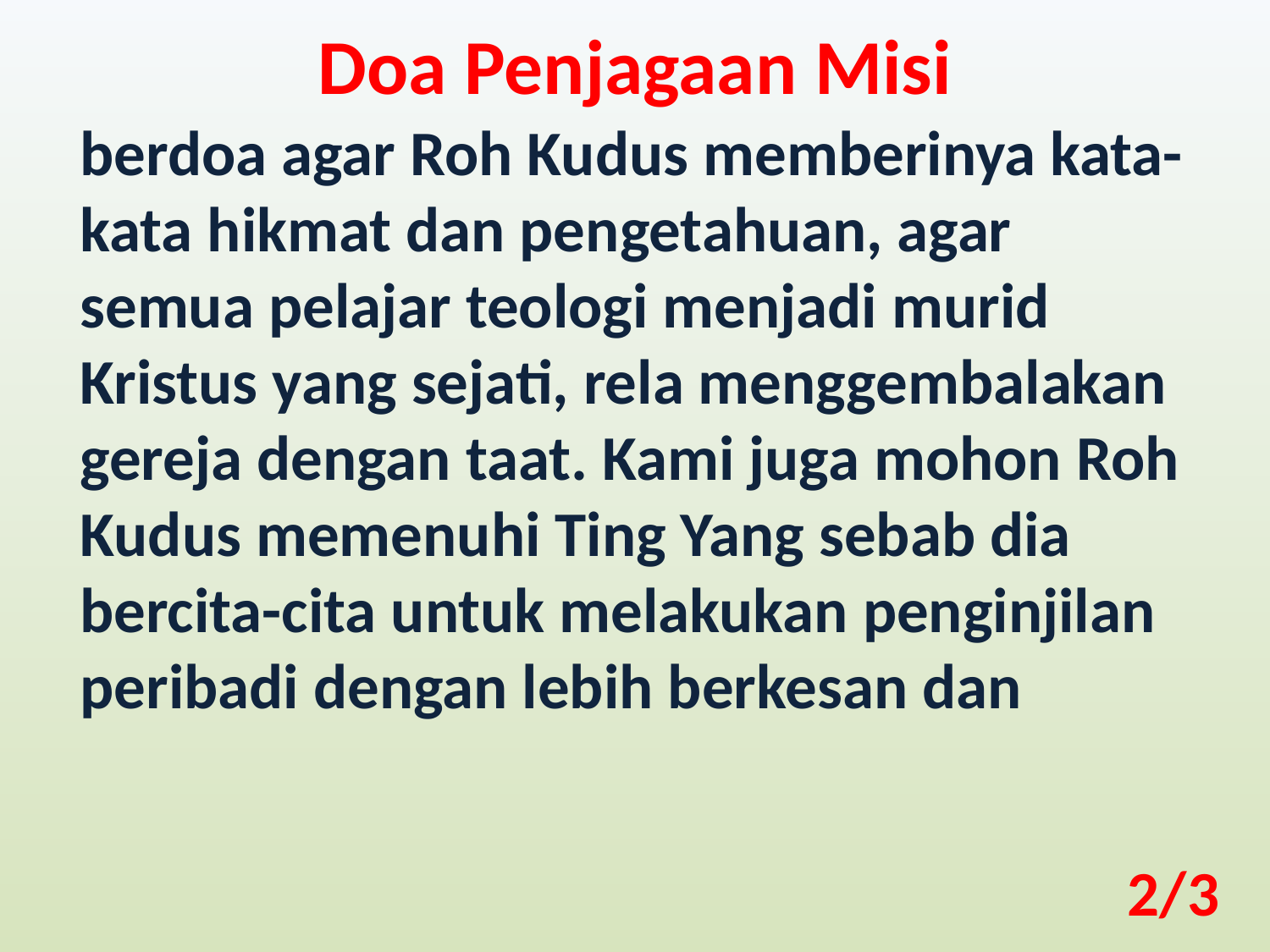

Doa Penjagaan Misi
berdoa agar Roh Kudus memberinya kata-kata hikmat dan pengetahuan, agar semua pelajar teologi menjadi murid Kristus yang sejati, rela menggembalakan gereja dengan taat. Kami juga mohon Roh Kudus memenuhi Ting Yang sebab dia bercita-cita untuk melakukan penginjilan peribadi dengan lebih berkesan dan
2/3